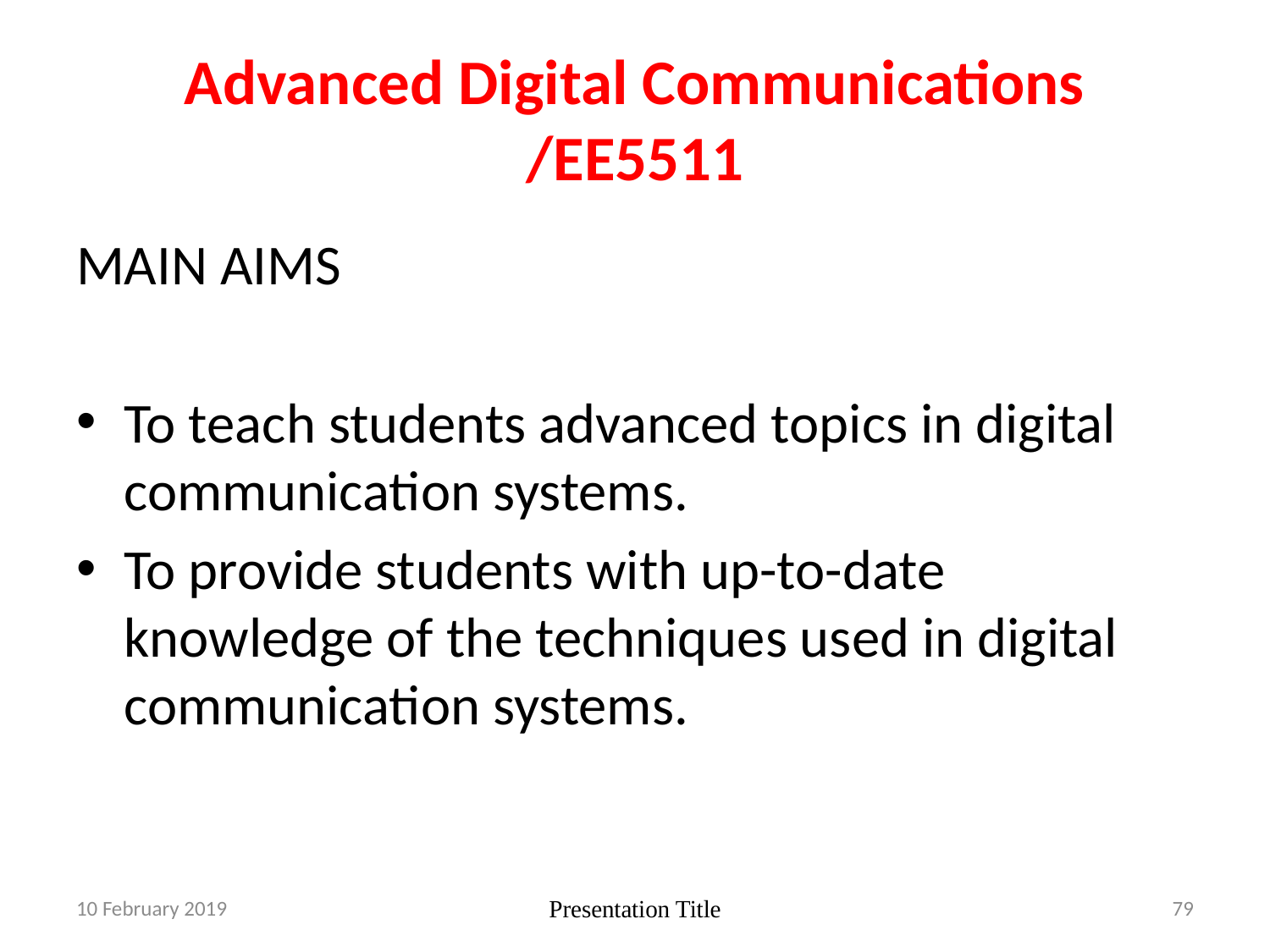

# Advanced Digital Communications /EE5511
MAIN AIMS

To teach students advanced topics in digital communication systems.
To provide students with up-to-date knowledge of the techniques used in digital communication systems.

10 February 2019
Presentation Title
79